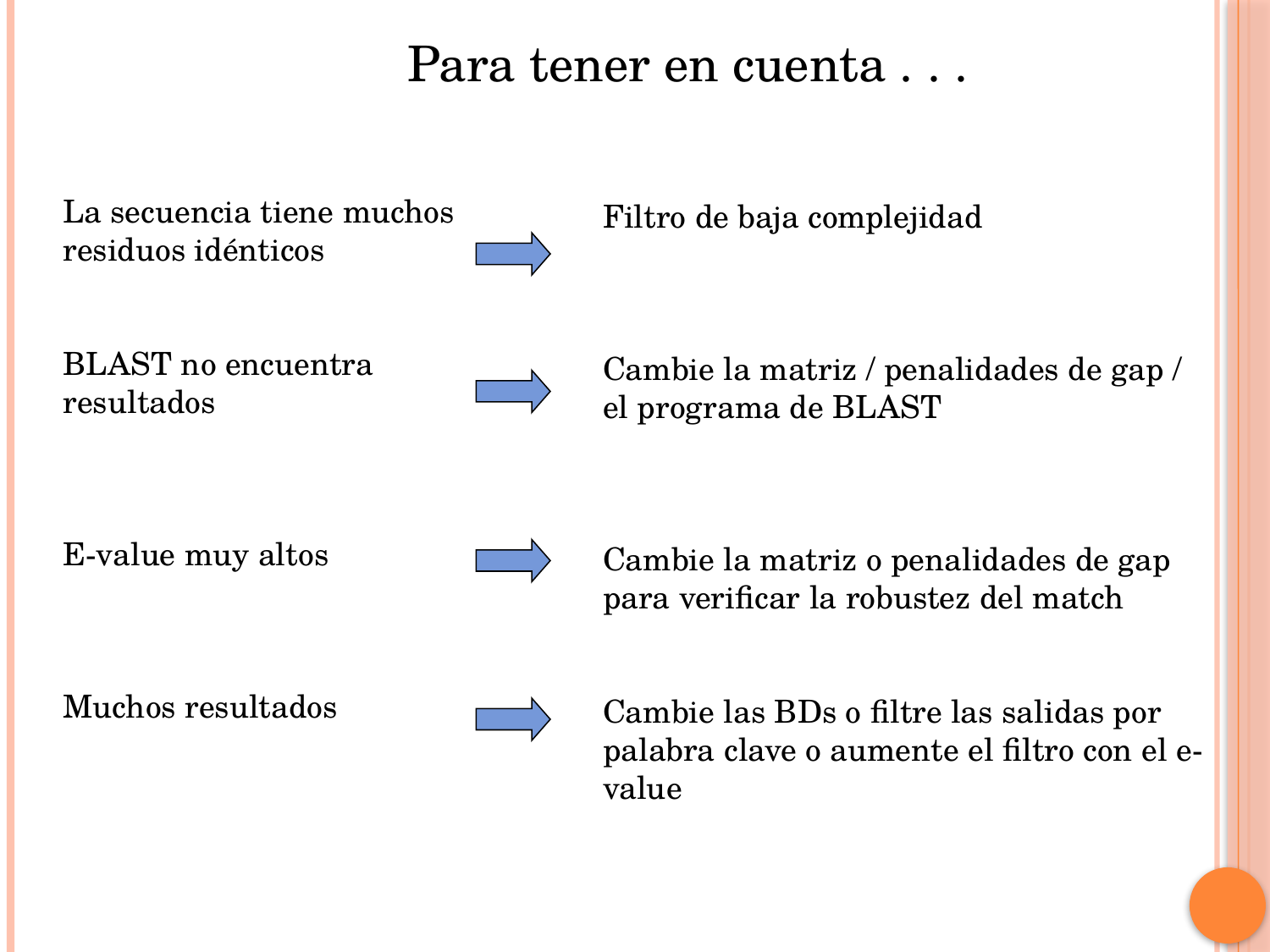

Para tener en cuenta . . .
La secuencia tiene muchos residuos idénticos

BLAST no encuentra resultados

E-value muy altos

Muchos resultados
Filtro de baja complejidad

Cambie la matriz / penalidades de gap / el programa de BLAST

Cambie la matriz o penalidades de gap para verificar la robustez del match

Cambie las BDs o filtre las salidas por palabra clave o aumente el filtro con el e-value